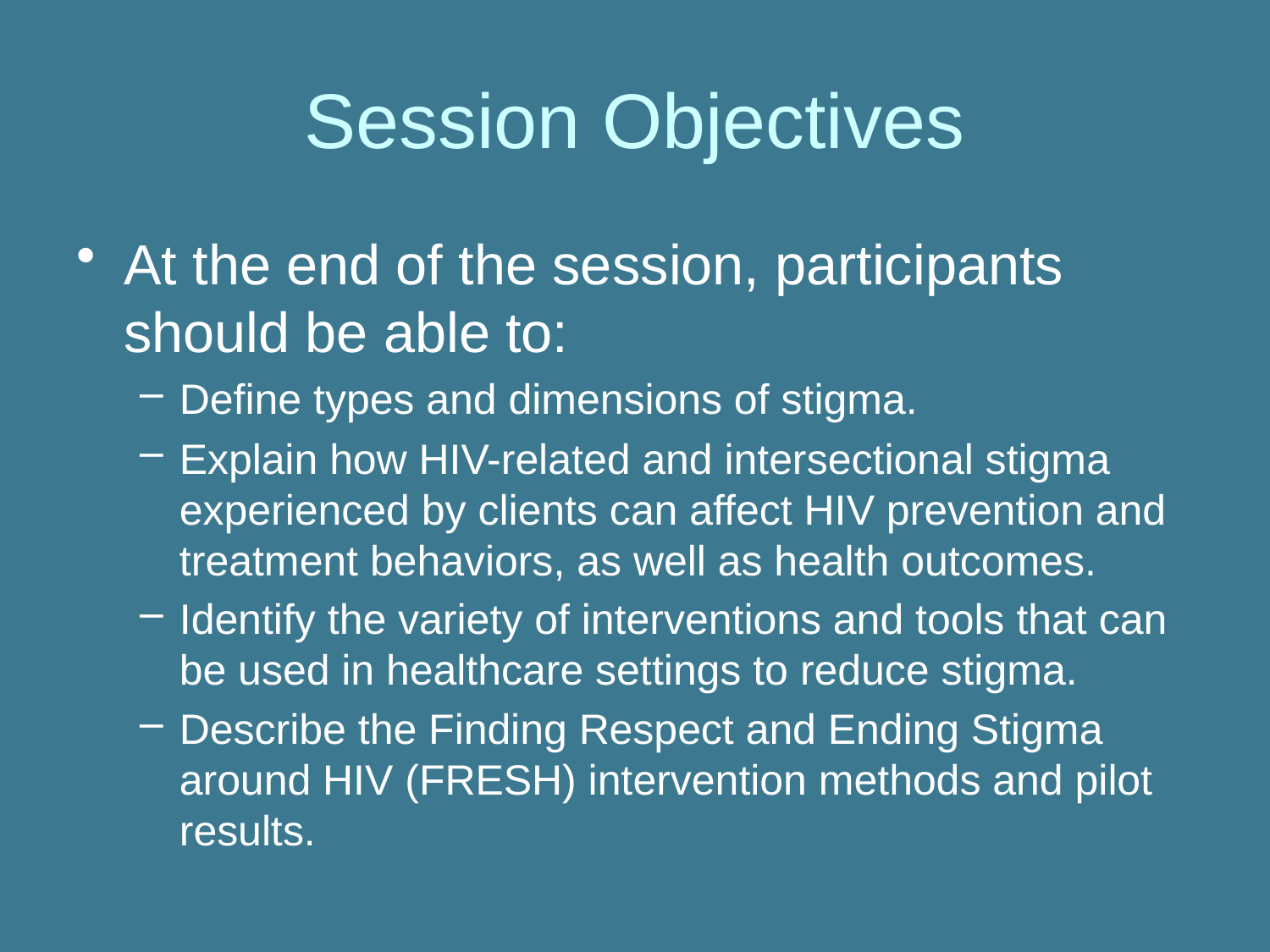

# Session Objectives
At the end of the session, participants should be able to:
Define types and dimensions of stigma.
Explain how HIV-related and intersectional stigma experienced by clients can affect HIV prevention and treatment behaviors, as well as health outcomes.
Identify the variety of interventions and tools that can be used in healthcare settings to reduce stigma.
Describe the Finding Respect and Ending Stigma around HIV (FRESH) intervention methods and pilot results.